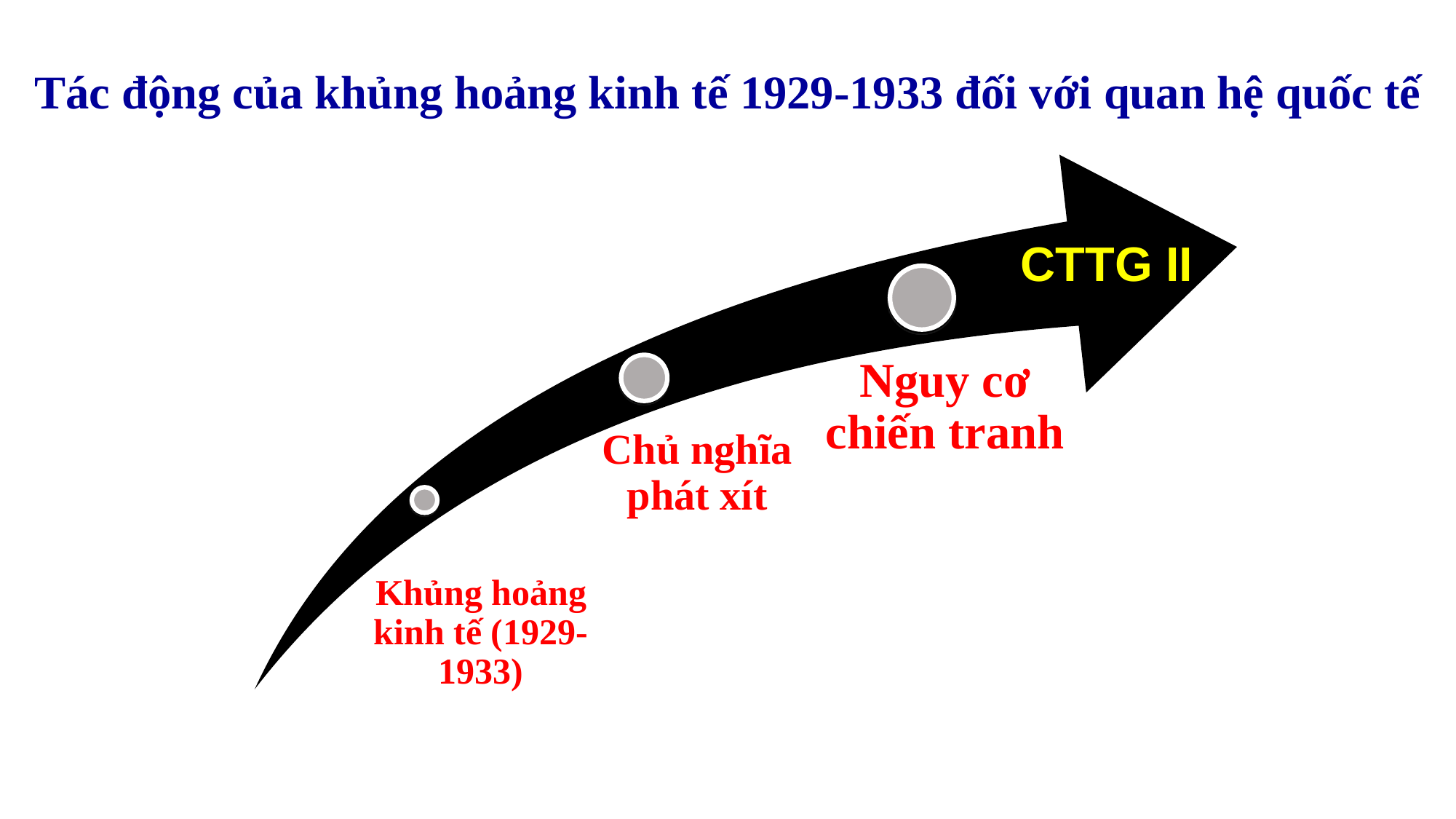

Tác động của khủng hoảng kinh tế 1929-1933 đối với quan hệ quốc tế

CTTG II

Nguy cơ chiến tranh
Chủ nghĩa phát xít

Khủng hoảng kinh tế (1929-1933)